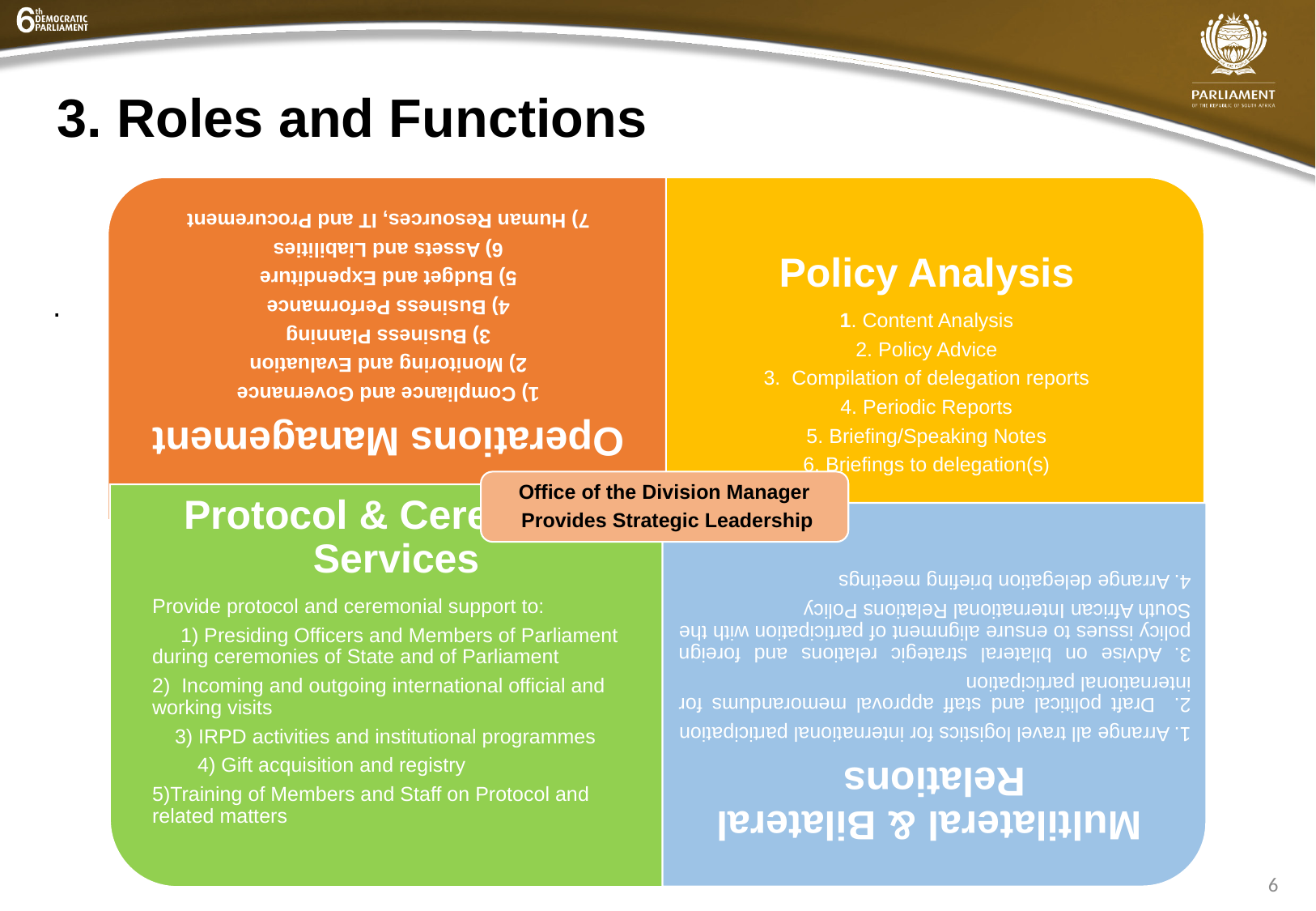

# 3. Roles and Functions

Operations Management
1) Compliance and Governance
2) Monitoring and Evaluation
3) Business Planning
4) Business Performance
5) Budget and Expenditure
6) Assets and Liabilities
7) Human Resources, IT and Procurement

 Policy Analysis
1. Content Analysis
2. Policy Advice
3.  Compilation of delegation reports
4. Periodic Reports
5. Briefing/Speaking Notes
6. Briefings to delegation(s)

 Protocol & Ceremonial Services
Provide protocol and ceremonial support to:
     1) Presiding Officers and Members of Parliament during ceremonies of State and of Parliament
2)  Incoming and outgoing international official and working visits
    3) IRPD activities and institutional programmes
        4) Gift acquisition and registry
5)Training of Members and Staff on Protocol and related matters

 Multilateral & Bilateral Relations
1. Arrange all travel logistics for international participation
2.  Draft political and staff approval memorandums for international participation
3. Advise on bilateral strategic relations and foreign policy issues to ensure alignment of participation with the South African International Relations Policy
4. Arrange delegation briefing meetings

Office of the Division Manager
 Provides Strategic Leadership

.

6